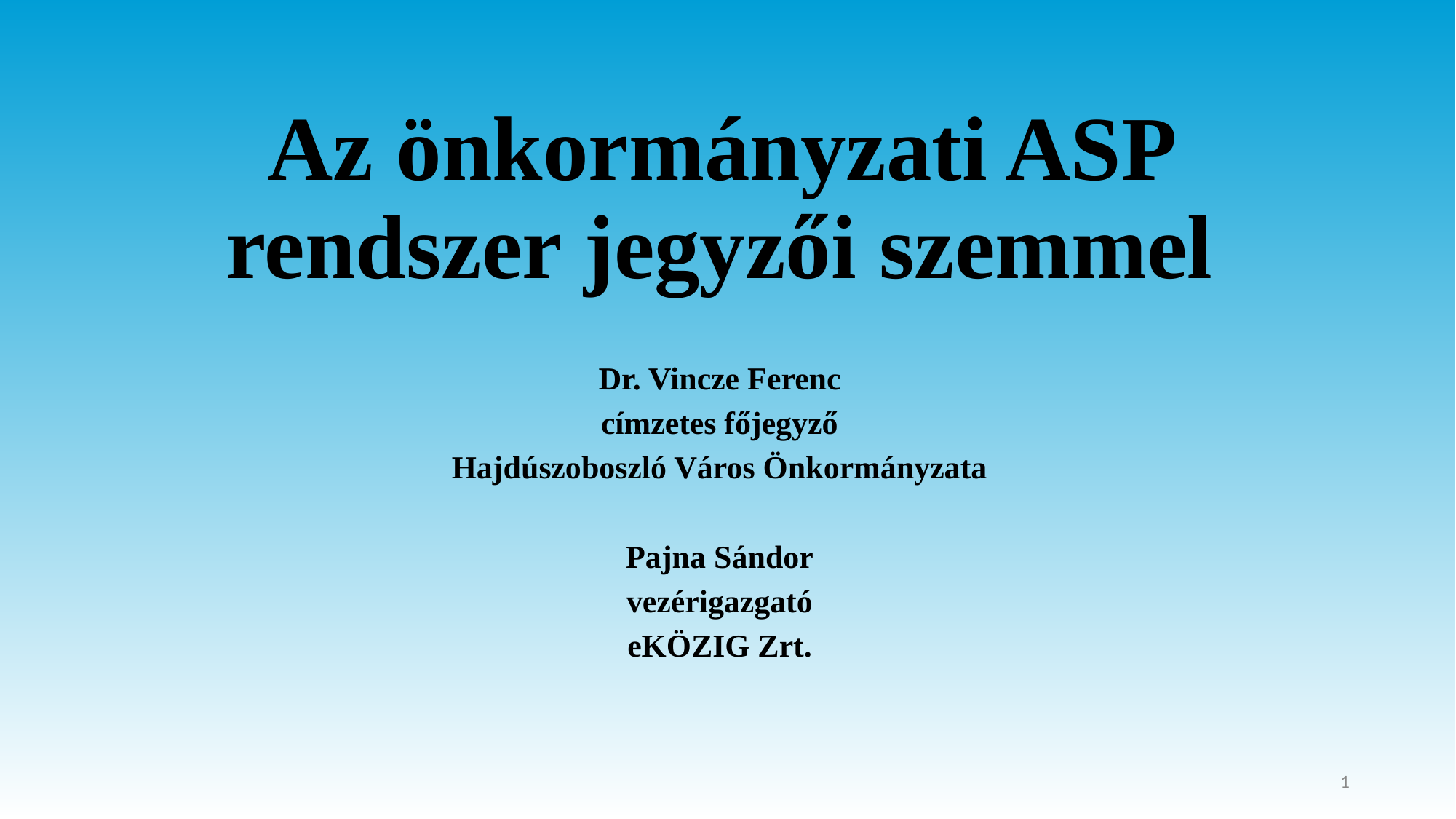

# Az önkormányzati ASP rendszer jegyzői szemmel

Dr. Vincze Ferenc
címzetes főjegyző
Hajdúszoboszló Város Önkormányzata

Pajna Sándor
vezérigazgató
eKÖZIG Zrt.

1